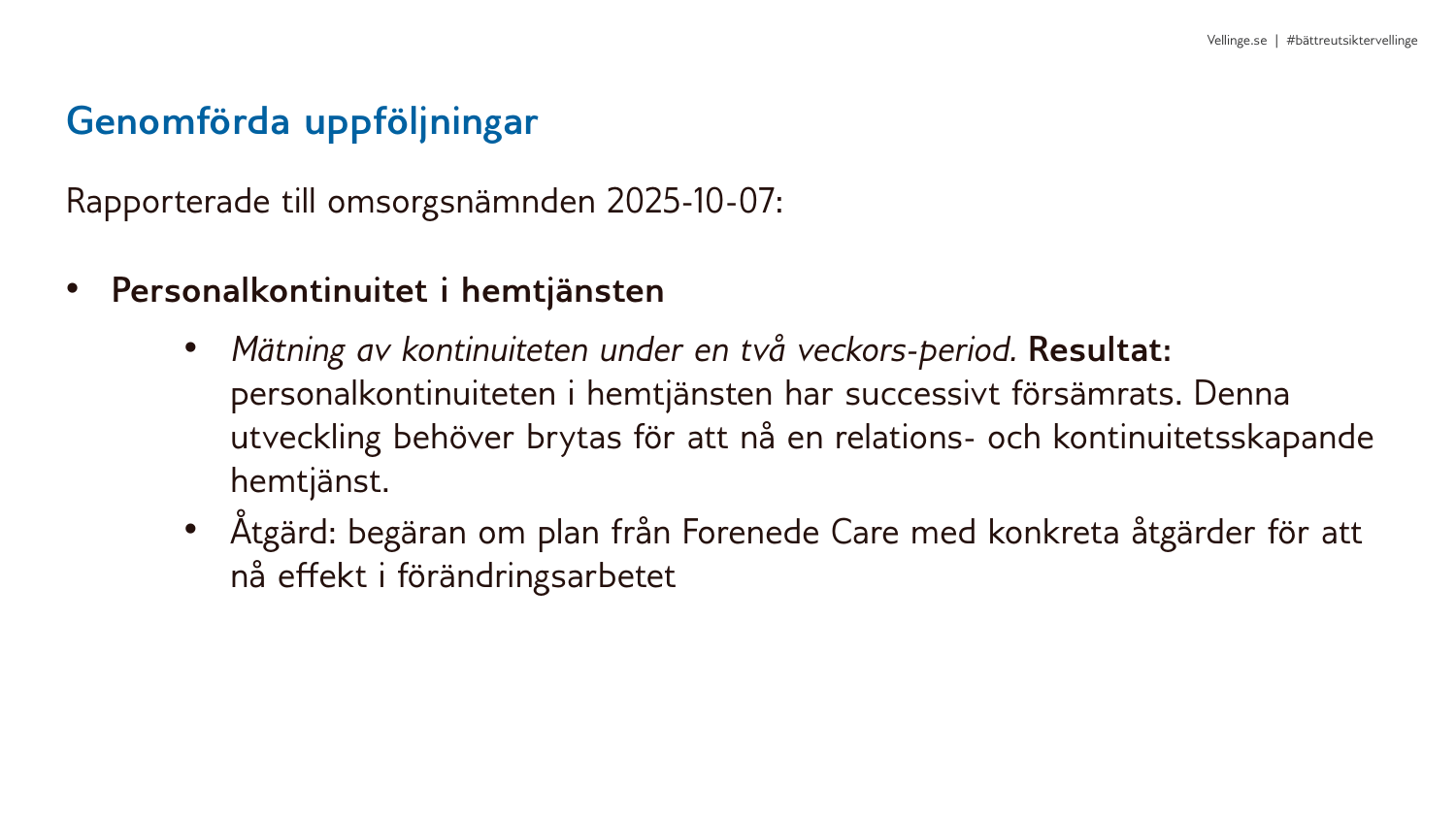

Genomförda uppföljningar
Rapporterade till omsorgsnämnden 2025-10-07:

Personalkontinuitet i hemtjänsten
Mätning av kontinuiteten under en två veckors-period. Resultat: personalkontinuiteten i hemtjänsten har successivt försämrats. Denna utveckling behöver brytas för att nå en relations- och kontinuitetsskapande hemtjänst.
Åtgärd: begäran om plan från Forenede Care med konkreta åtgärder för att nå effekt i förändringsarbetet